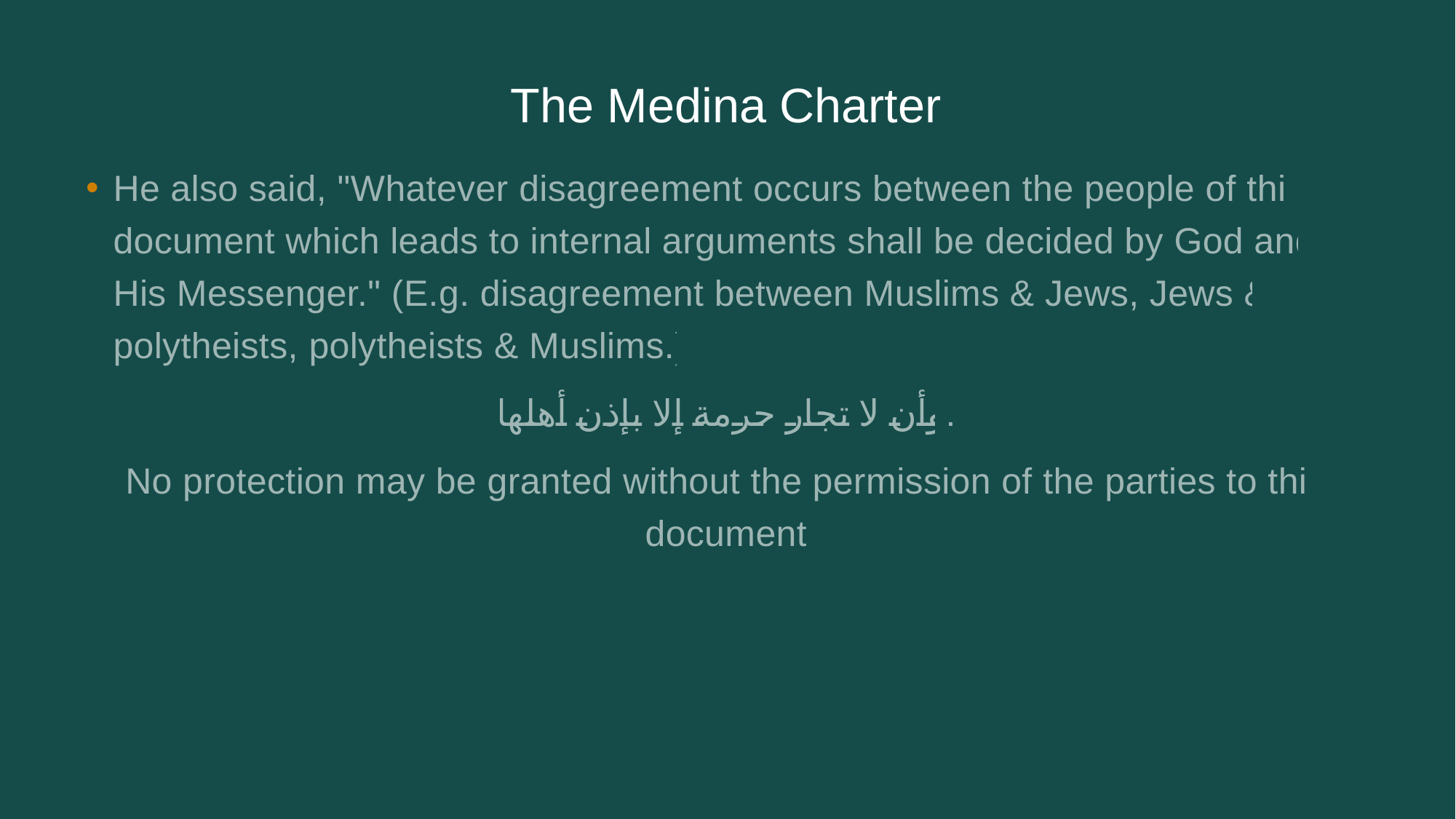

# The Medina Charter
He also said, "Whatever disagreement occurs between the people of this document which leads to internal arguments shall be decided by God and His Messenger." (E.g. disagreement between Muslims & Jews, Jews & polytheists, polytheists & Muslims.)
وأن لا تجار حرمة إلا بإذن أهلها.
No protection may be granted without the permission of the parties to this document